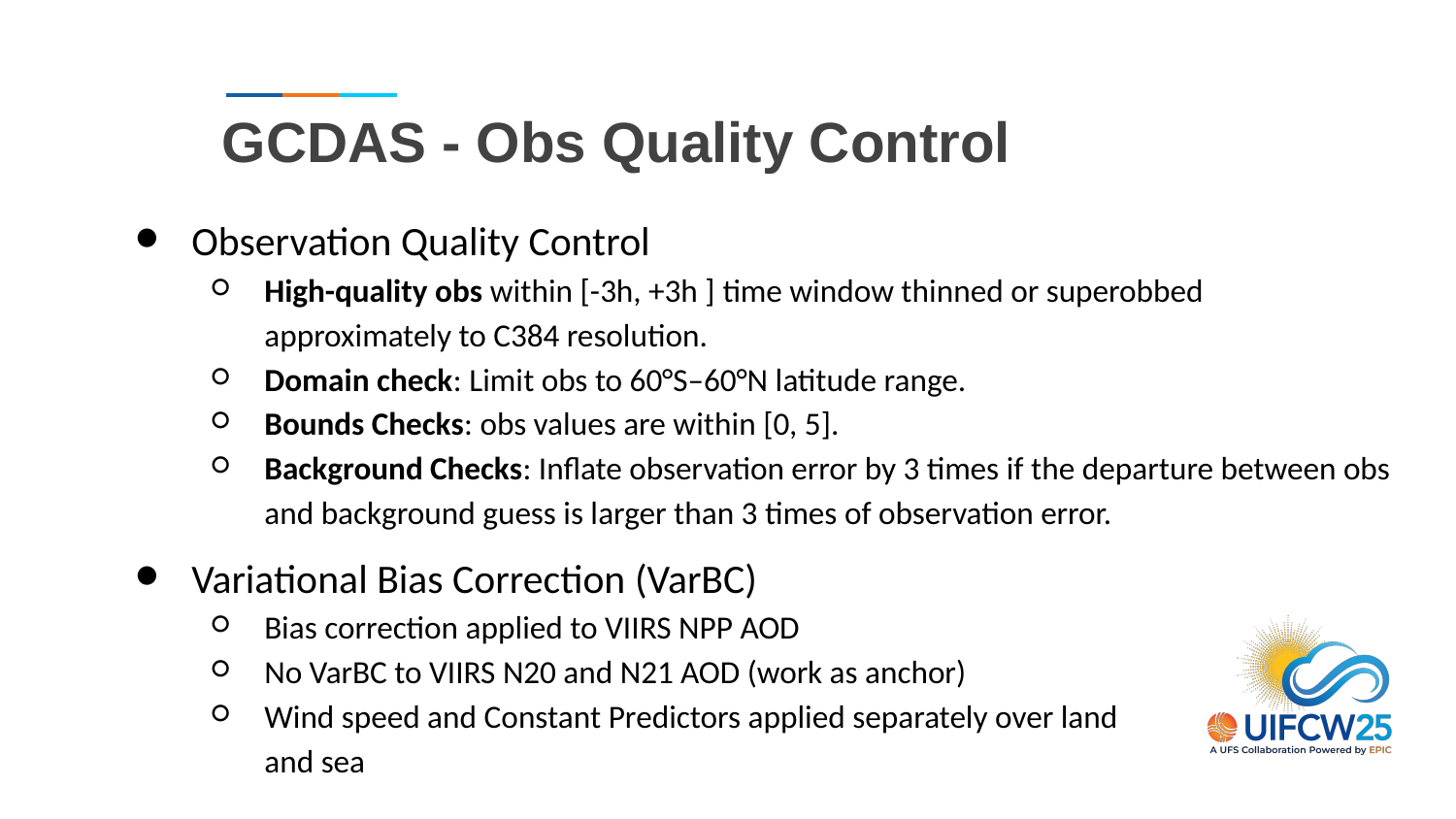

# GCDAS - Obs Quality Control

Observation Quality Control
High-quality obs within [-3h, +3h ] time window thinned or superobbed approximately to C384 resolution.
Domain check: Limit obs to 60°S–60°N latitude range.
Bounds Checks: obs values are within [0, 5].
Background Checks: Inflate observation error by 3 times if the departure between obs and background guess is larger than 3 times of observation error.
Variational Bias Correction (VarBC)
Bias correction applied to VIIRS NPP AOD
No VarBC to VIIRS N20 and N21 AOD (work as anchor)
Wind speed and Constant Predictors applied separately over land and sea